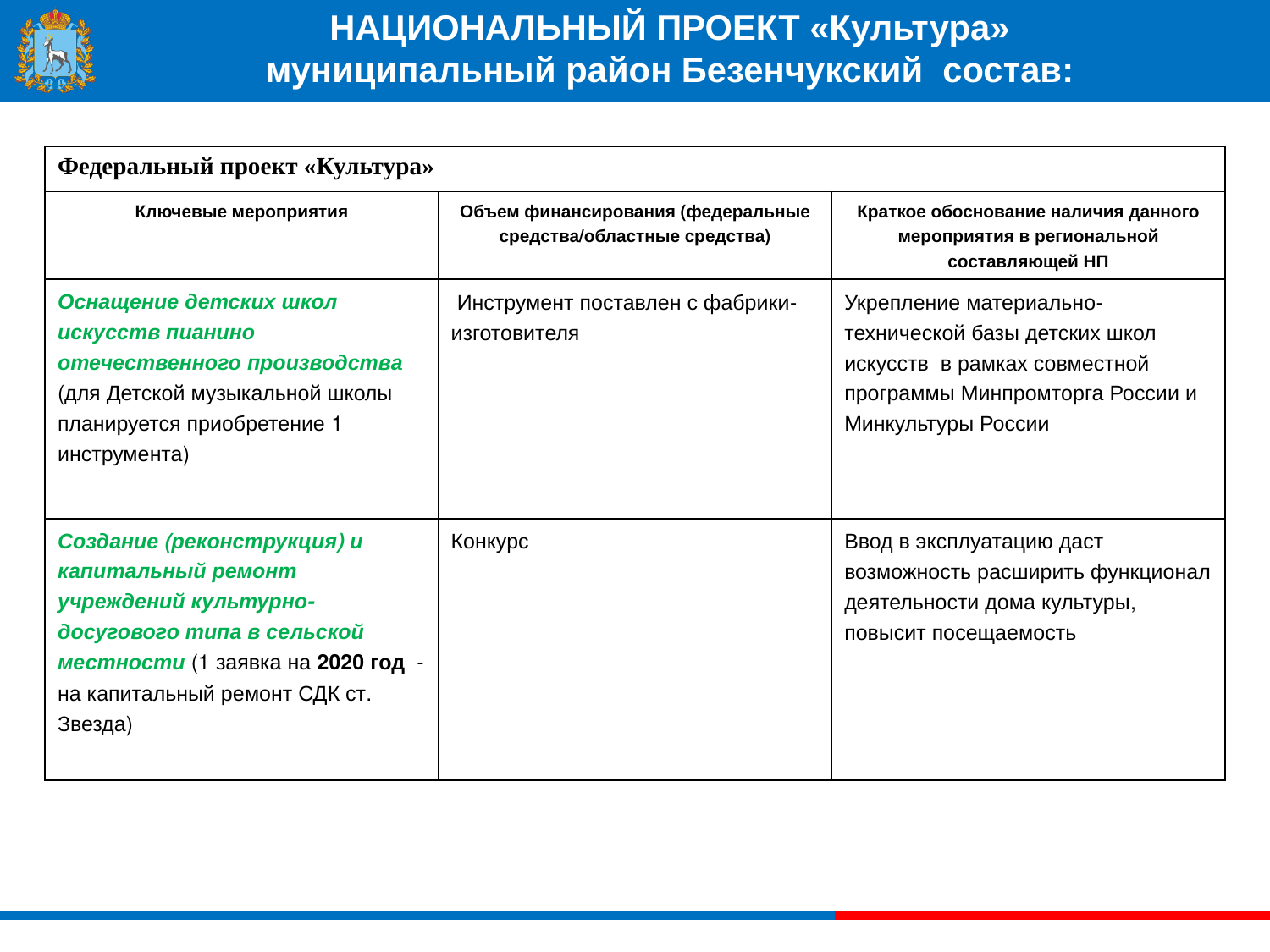

# НАЦИОНАЛЬНЫЙ ПРОЕКТ «Культура» муниципальный район Безенчукский  состав:

| Федеральный проект «Культура» |  |  |
| --- | --- | --- |
| Ключевые мероприятия | Объем финансирования (федеральные средства/областные средства) | Краткое обоснование наличия данного мероприятия в региональной составляющей НП |
| Оснащение детских школ искусств пианино отечественного производства (для Детской музыкальной школы планируется приобретение 1 инструмента) | Инструмент поставлен с фабрики-изготовителя | Укрепление материально-технической базы детских школ искусств в рамках совместной программы Минпромторга России и Минкультуры России |
| Создание (реконструкция) и капитальный ремонт учреждений культурно-досугового типа в сельской местности (1 заявка на 2020 год - на капитальный ремонт СДК ст. Звезда) | Конкурс | Ввод в эксплуатацию даст возможность расширить функционал деятельности дома культуры, повысит посещаемость |